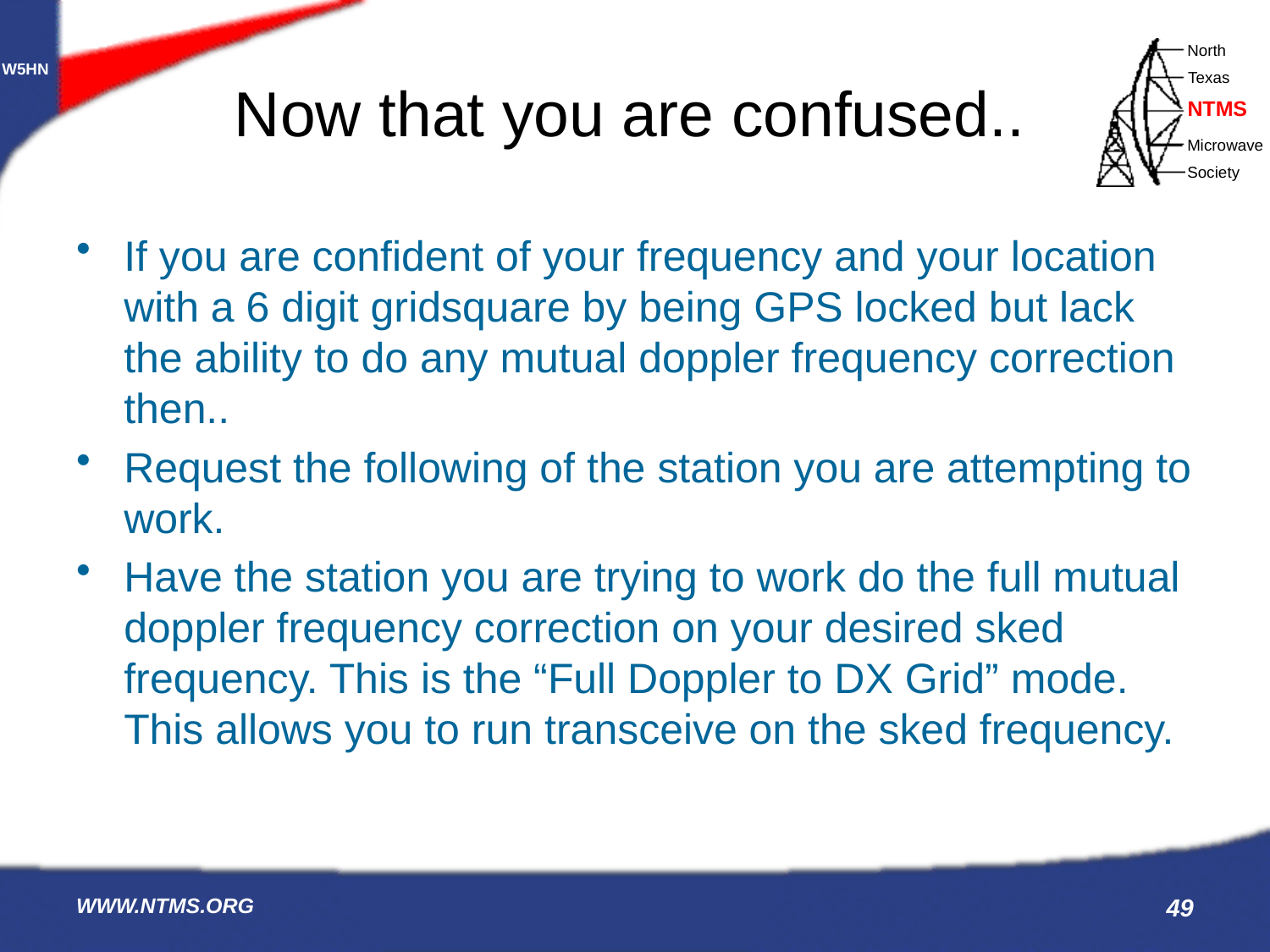

# Now that you are confused..
If you are confident of your frequency and your location with a 6 digit gridsquare by being GPS locked but lack the ability to do any mutual doppler frequency correction then..
Request the following of the station you are attempting to work.
Have the station you are trying to work do the full mutual doppler frequency correction on your desired sked frequency. This is the “Full Doppler to DX Grid” mode. This allows you to run transceive on the sked frequency.
WWW.NTMS.ORG
49